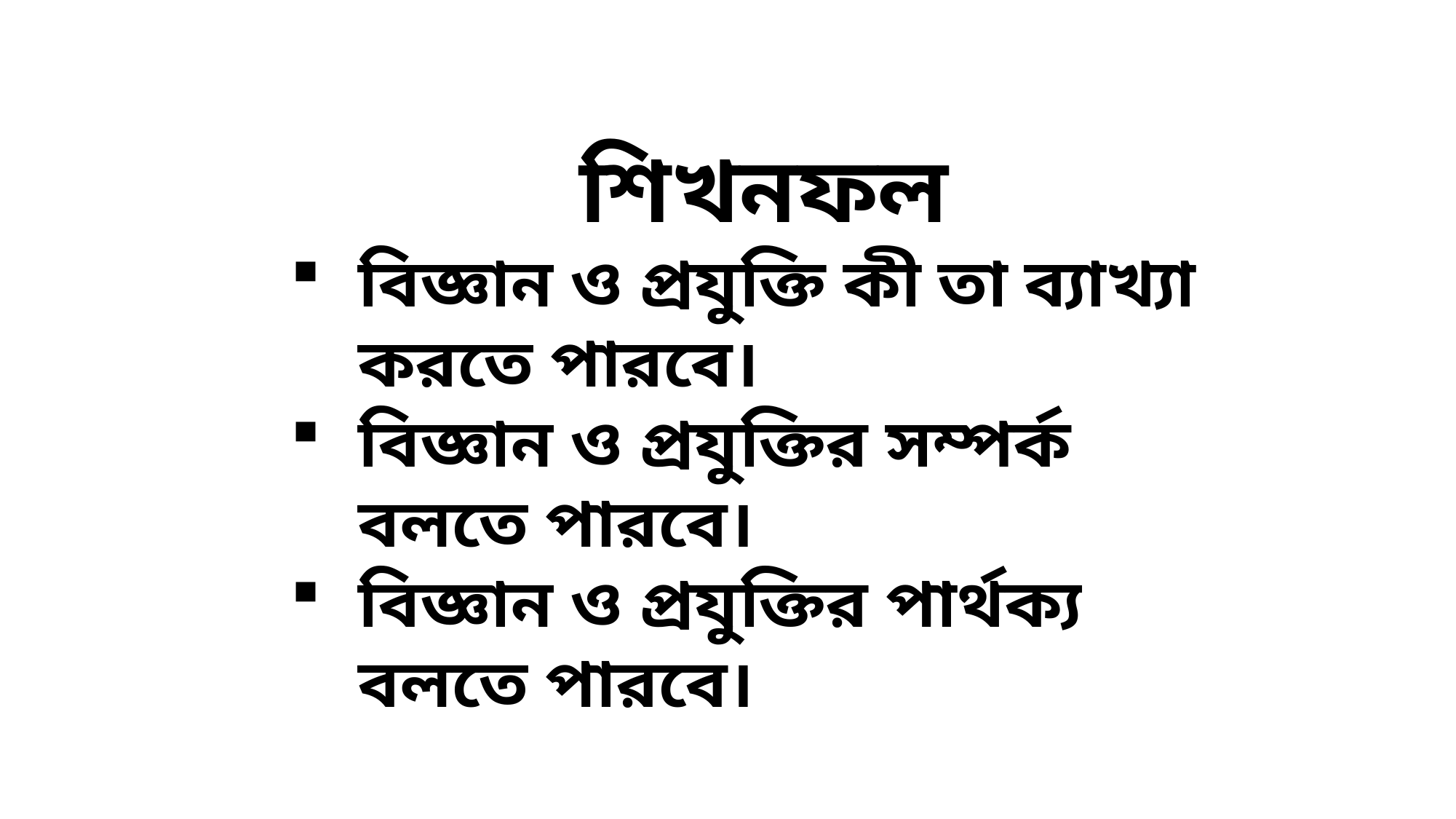

শিখনফল
বিজ্ঞান ও প্রযুক্তি কী তা ব্যাখ্যা করতে পারবে।
বিজ্ঞান ও প্রযুক্তির সম্পর্ক বলতে পারবে।
বিজ্ঞান ও প্রযুক্তির পার্থক্য বলতে পারবে।